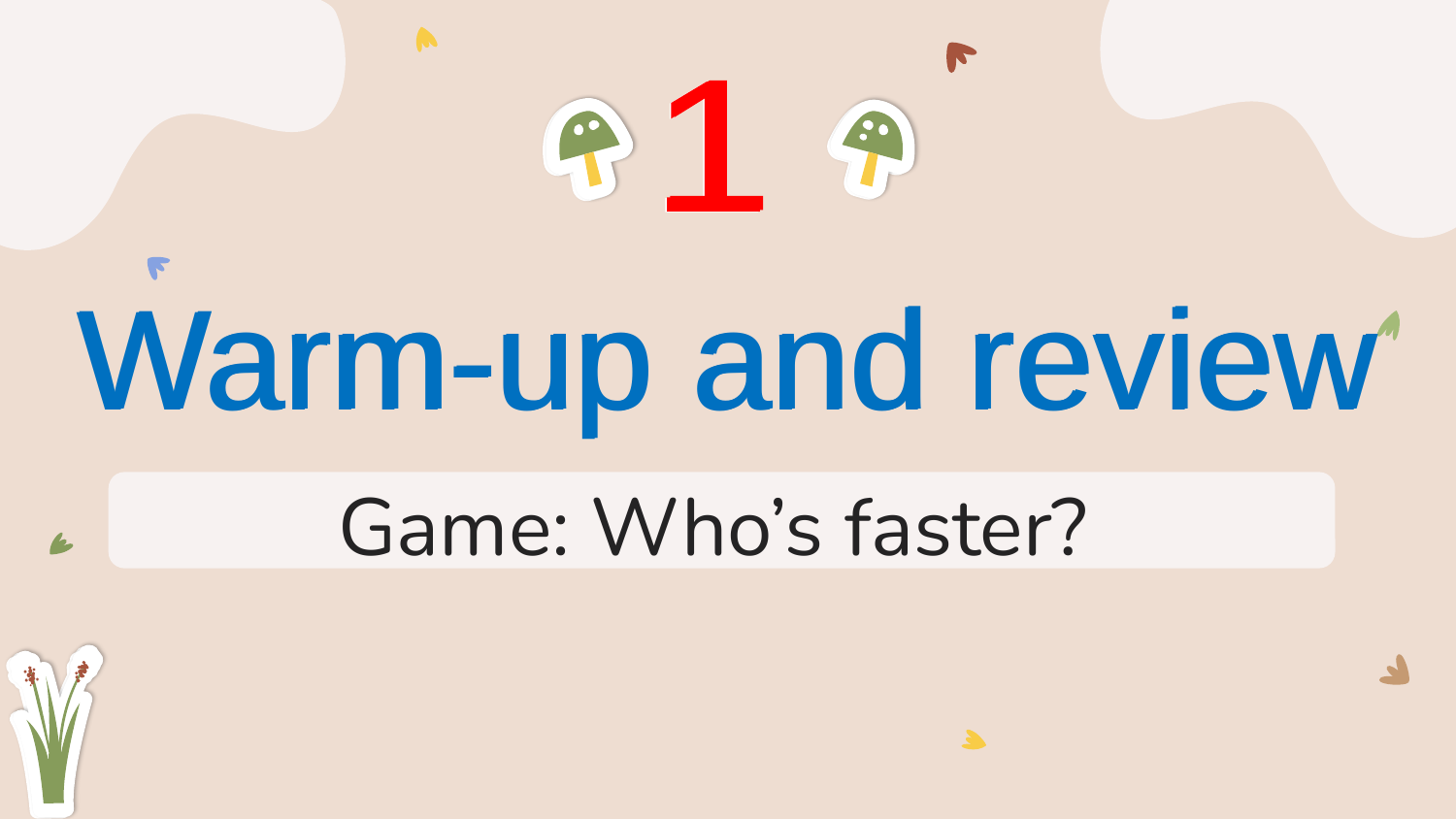

1
1
1

Warm-up and review
# Warm-up and review

Game: Who’s faster?